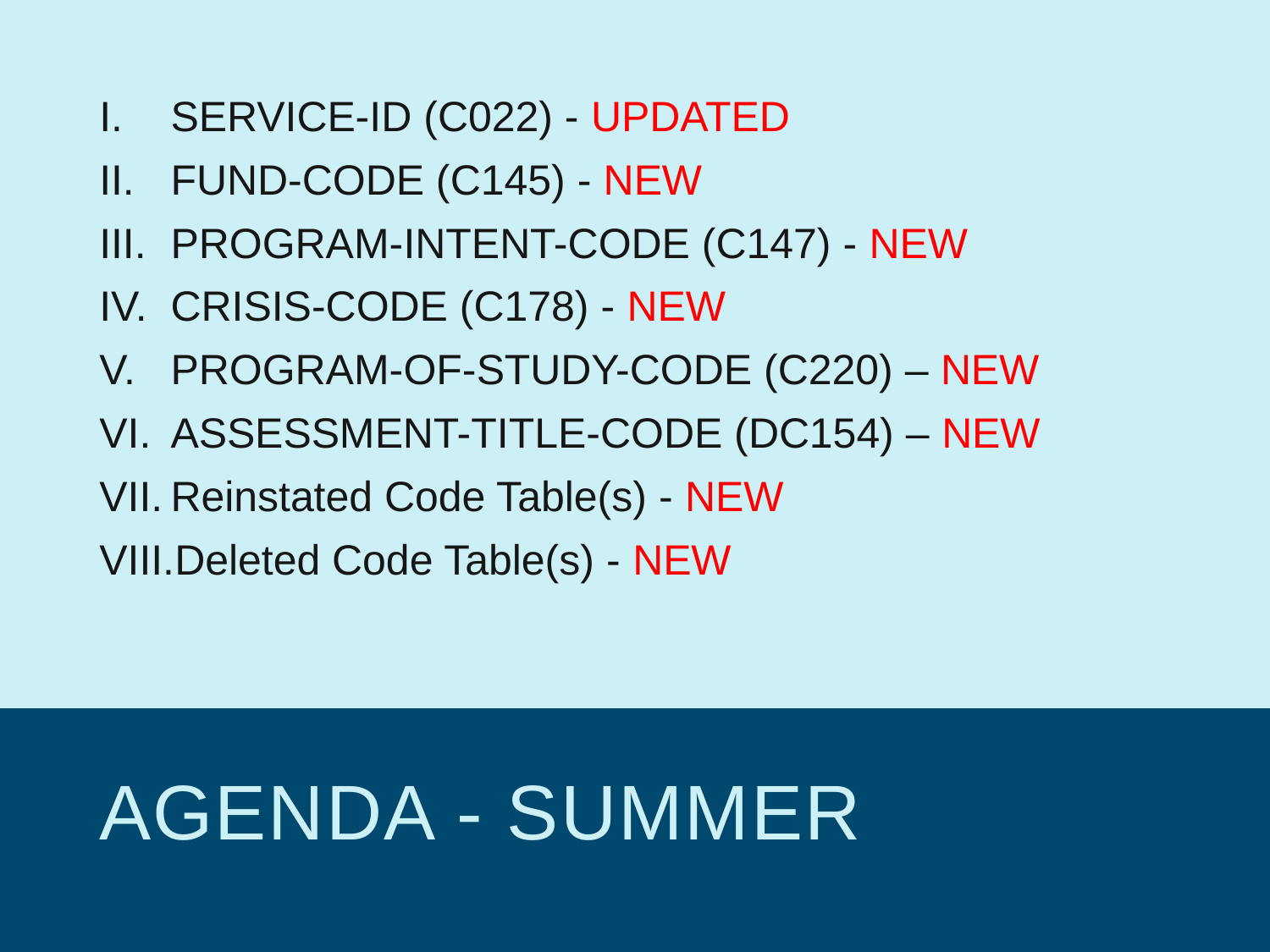

SERVICE-ID (C022) - UPDATED
FUND-CODE (C145) - NEW
PROGRAM-INTENT-CODE (C147) - NEW
CRISIS-CODE (C178) - NEW
PROGRAM-OF-STUDY-CODE (C220) – NEW
ASSESSMENT-TITLE-CODE (DC154) – NEW
Reinstated Code Table(s) - NEW
Deleted Code Table(s) - NEW

# aGENDA - summer
3